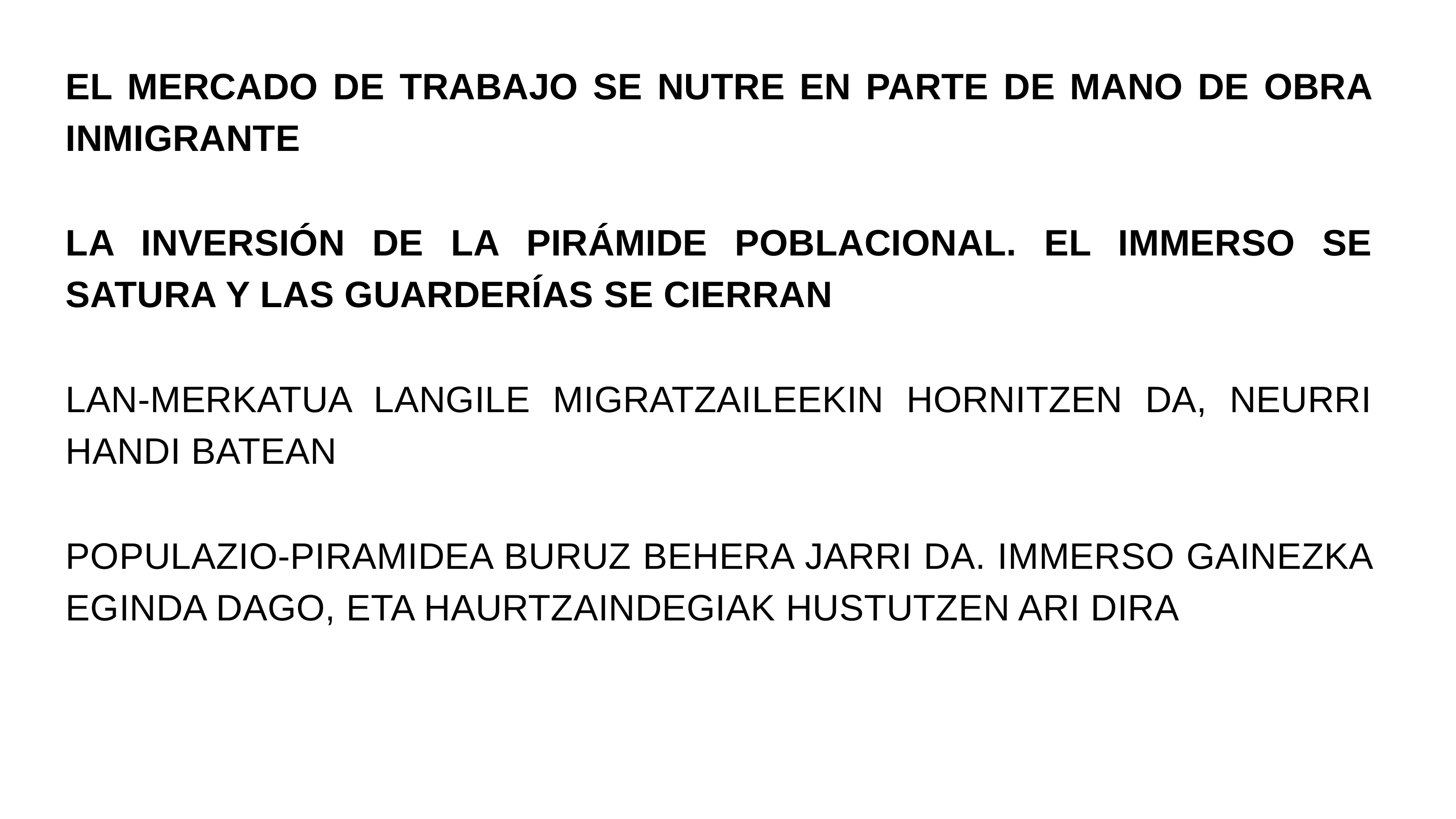

EL MERCADO DE TRABAJO SE NUTRE EN PARTE DE MANO DE OBRA INMIGRANTE

LA INVERSIÓN DE LA PIRÁMIDE POBLACIONAL. EL IMMERSO SE SATURA Y LAS GUARDERÍAS SE CIERRAN

LAN-MERKATUA LANGILE MIGRATZAILEEKIN HORNITZEN DA, NEURRI HANDI BATEAN

POPULAZIO-PIRAMIDEA BURUZ BEHERA JARRI DA. IMMERSO GAINEZKA EGINDA DAGO, ETA HAURTZAINDEGIAK HUSTUTZEN ARI DIRA